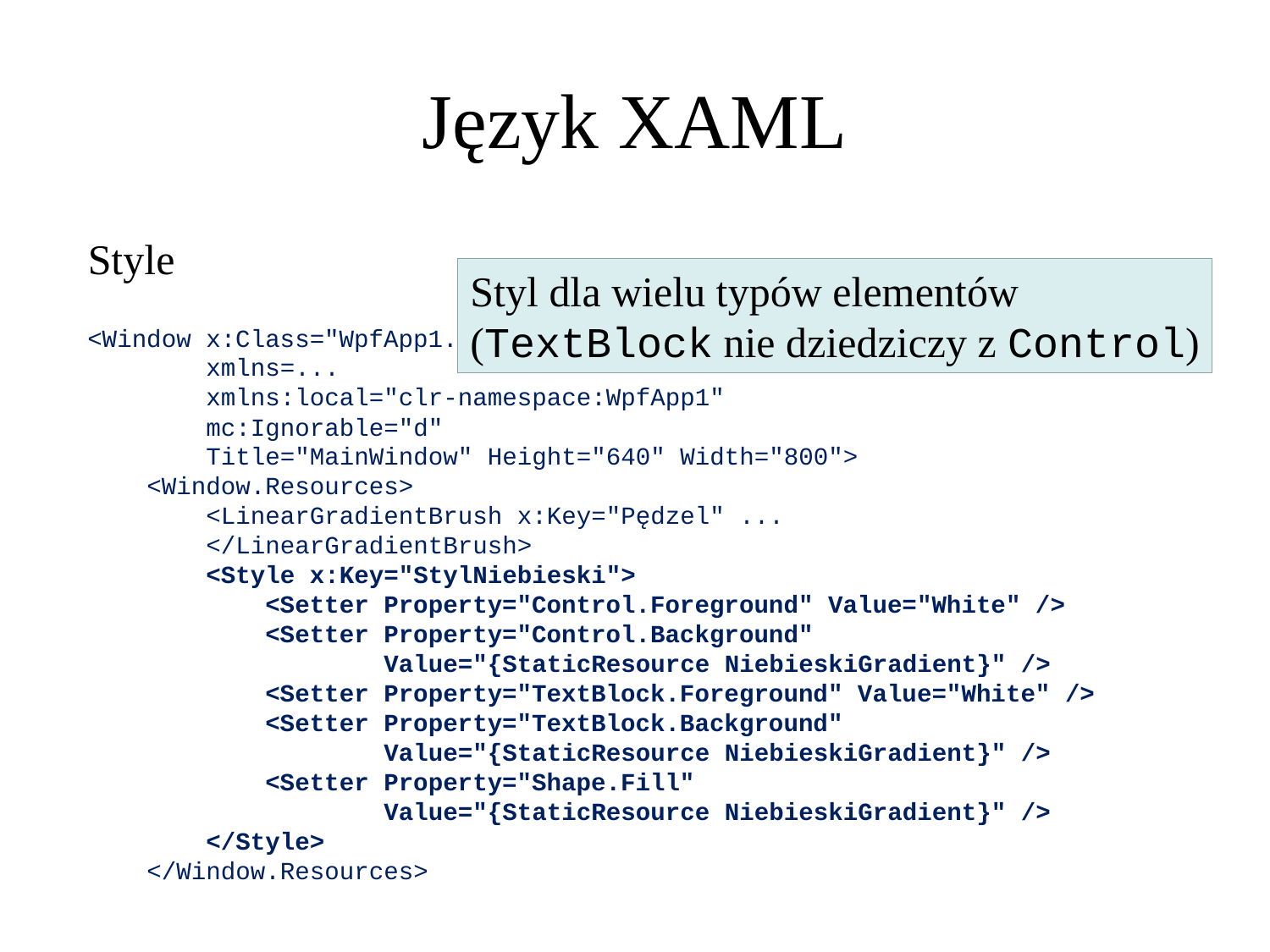

Język XAML
Style
Styl dla wielu typów elementów
(TextBlock nie dziedziczy z Control)
<Window x:Class="WpfApp1.MainWindow"
        xmlns=...
        xmlns:local="clr-namespace:WpfApp1"
        mc:Ignorable="d"
        Title="MainWindow" Height="640" Width="800">
    <Window.Resources>
        <LinearGradientBrush x:Key="Pędzel" ...
        </LinearGradientBrush>
        <Style x:Key="StylNiebieski">
            <Setter Property="Control.Foreground" Value="White" />
            <Setter Property="Control.Background"
                    Value="{StaticResource NiebieskiGradient}" />
            <Setter Property="TextBlock.Foreground" Value="White" />
            <Setter Property="TextBlock.Background"
                    Value="{StaticResource NiebieskiGradient}" />
            <Setter Property="Shape.Fill"
                    Value="{StaticResource NiebieskiGradient}" />
        </Style>
    </Window.Resources>